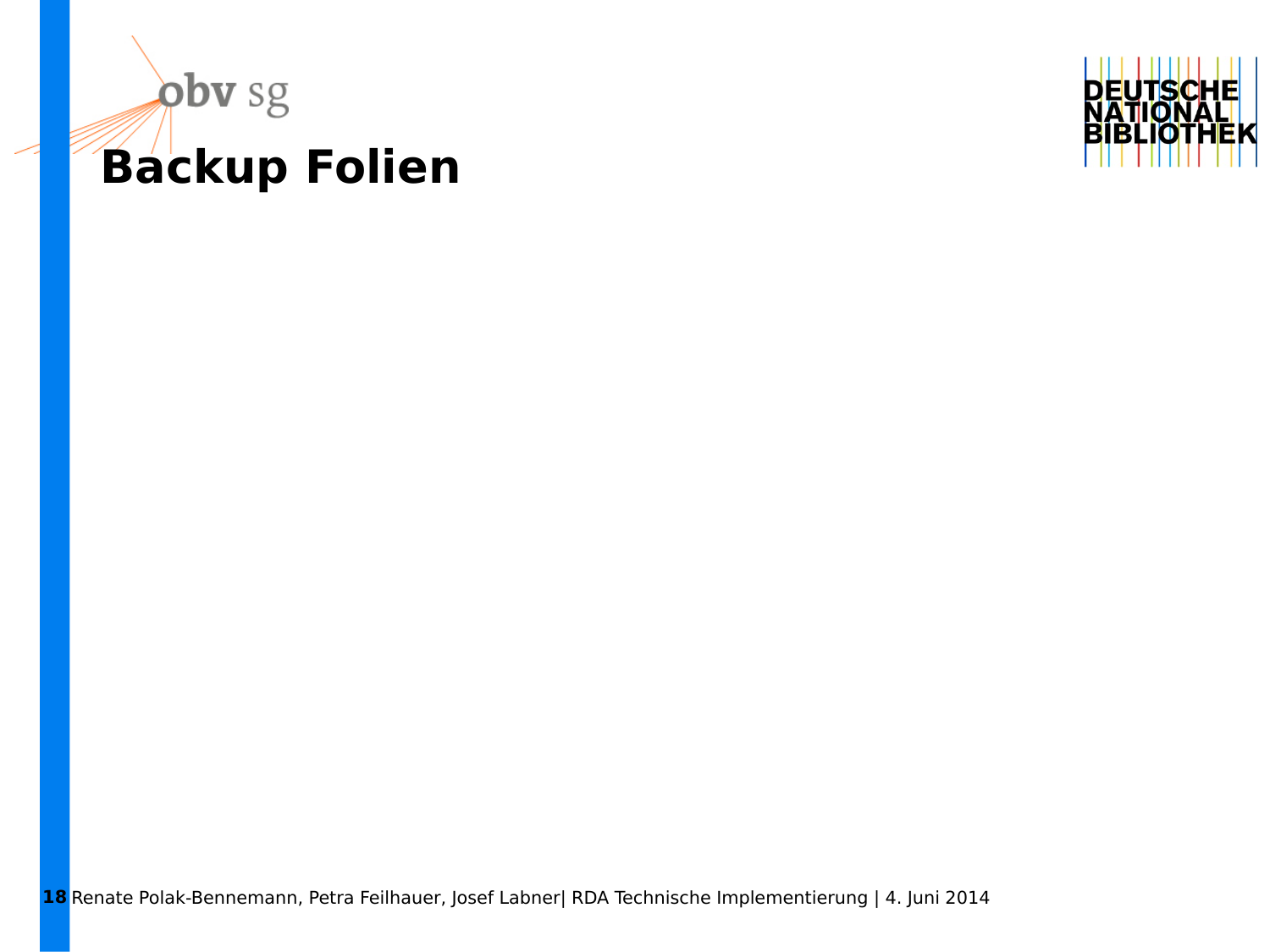

18
Backup Folien
#
Renate Polak-Bennemann, Petra Feilhauer, Josef Labner| RDA Technische Implementierung | 4. Juni 2014